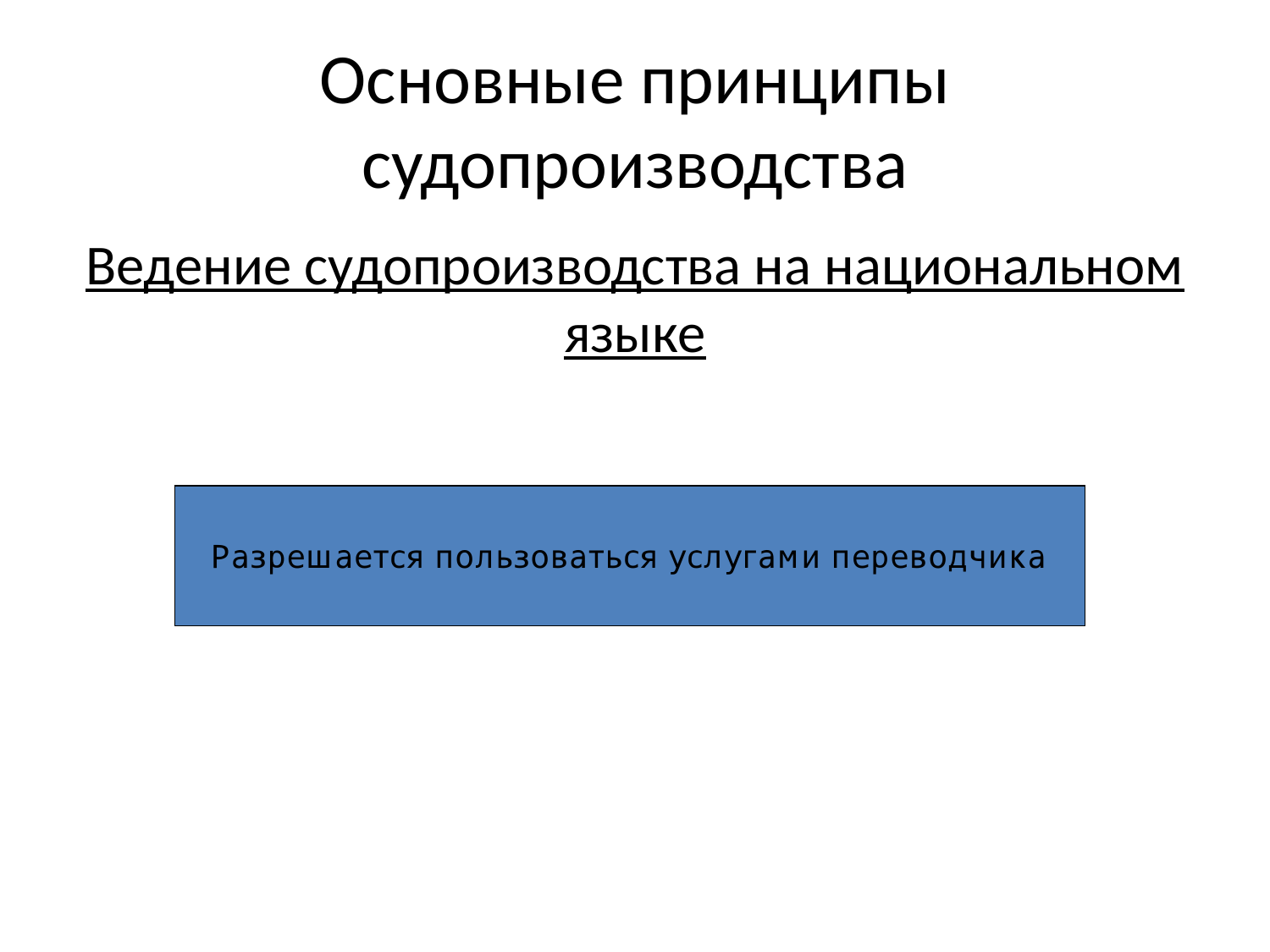

# Основные принципы судопроизводства
Ведение судопроизводства на национальном языке
Разрешается пользоваться услугами переводчика